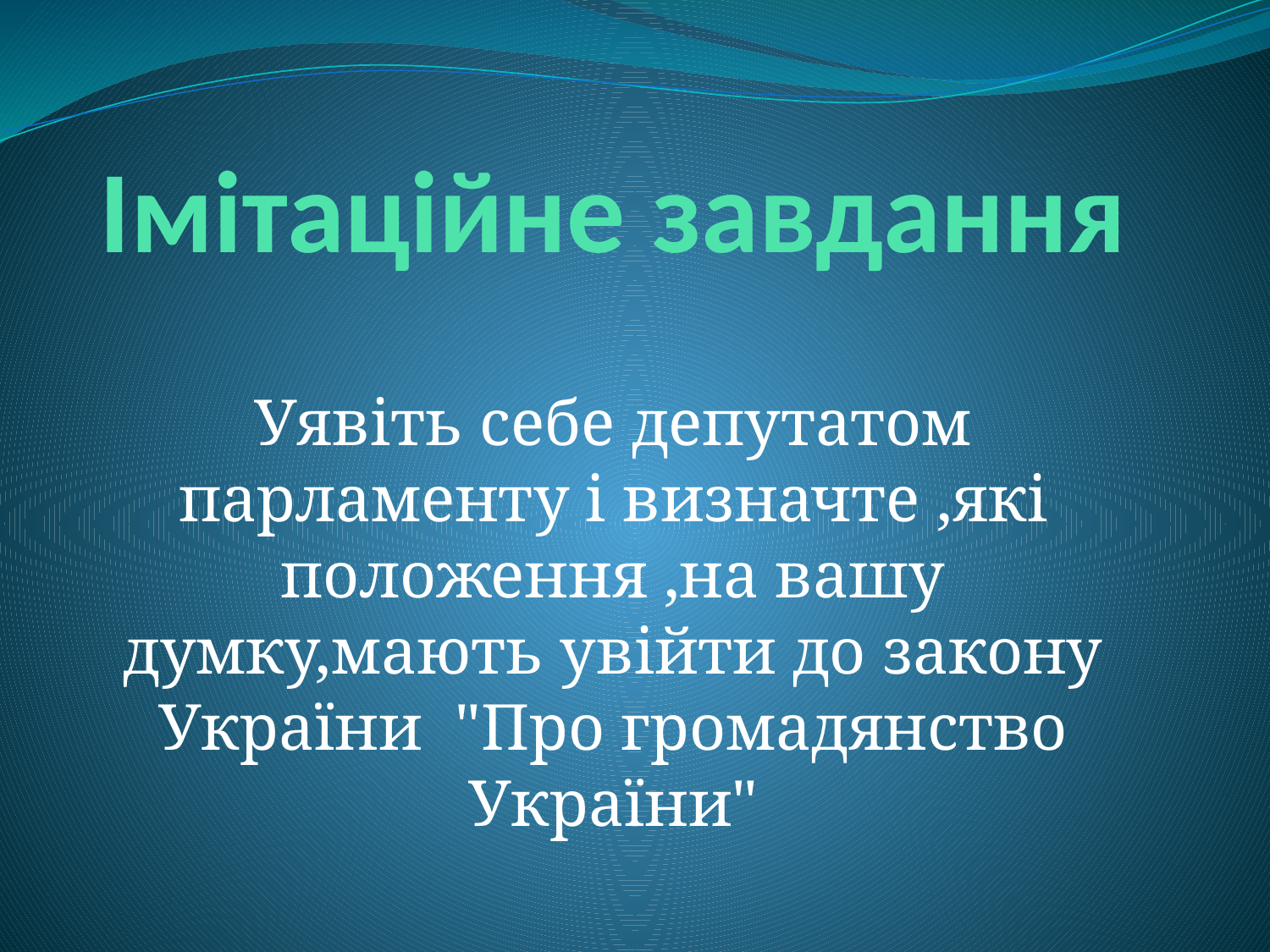

# Імітаційне завдання
Уявіть себе депутатом парламенту і визначте ,які положення ,на вашу думку,мають увійти до закону України  "Про громадянство України"